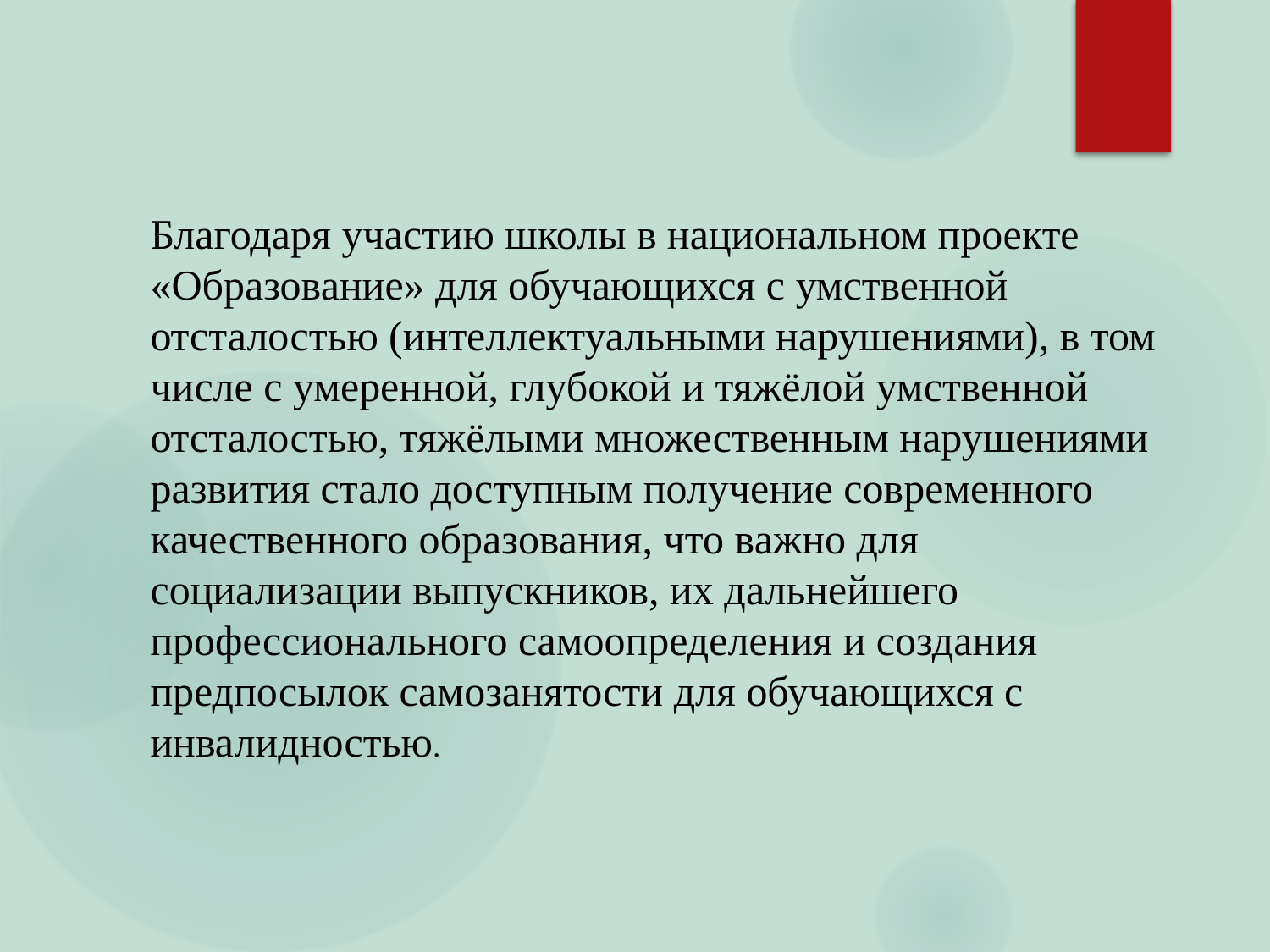

# Благодаря участию школы в национальном проекте «Образование» для обучающихся с умственной отсталостью (интеллектуальными нарушениями), в том числе с умеренной, глубокой и тяжёлой умственной отсталостью, тяжёлыми множественным нарушениями развития стало доступным получение современного качественного образования, что важно для социализации выпускников, их дальнейшего профессионального самоопределения и создания предпосылок самозанятости для обучающихся с инвалидностью.